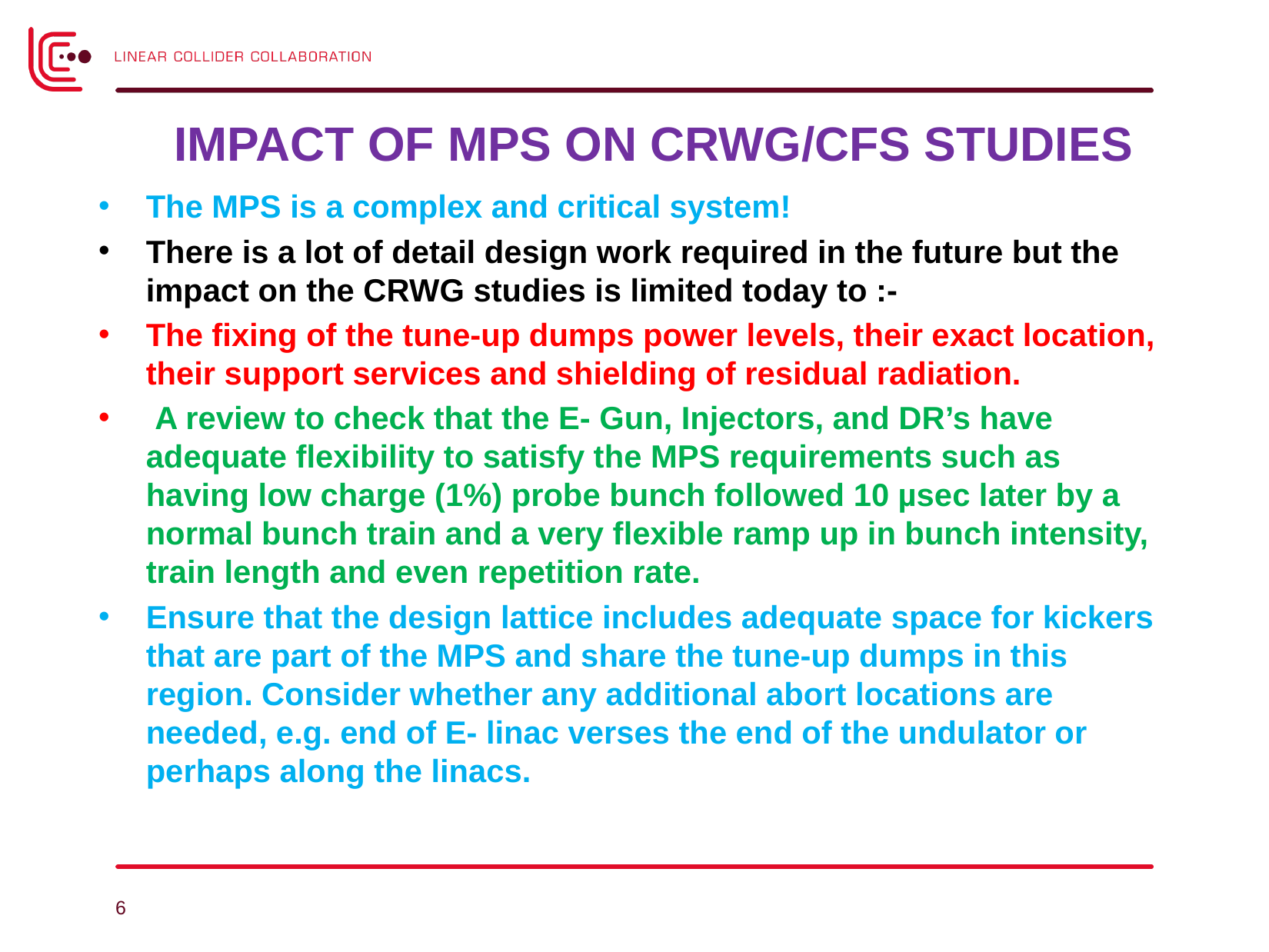

# IMPACT OF MPS ON CRWG/CFS STUDIES
The MPS is a complex and critical system!
There is a lot of detail design work required in the future but the impact on the CRWG studies is limited today to :-
The fixing of the tune-up dumps power levels, their exact location, their support services and shielding of residual radiation.
 A review to check that the E- Gun, Injectors, and DR’s have adequate flexibility to satisfy the MPS requirements such as having low charge (1%) probe bunch followed 10 µsec later by a normal bunch train and a very flexible ramp up in bunch intensity, train length and even repetition rate.
Ensure that the design lattice includes adequate space for kickers that are part of the MPS and share the tune-up dumps in this region. Consider whether any additional abort locations are needed, e.g. end of E- linac verses the end of the undulator or perhaps along the linacs.
6